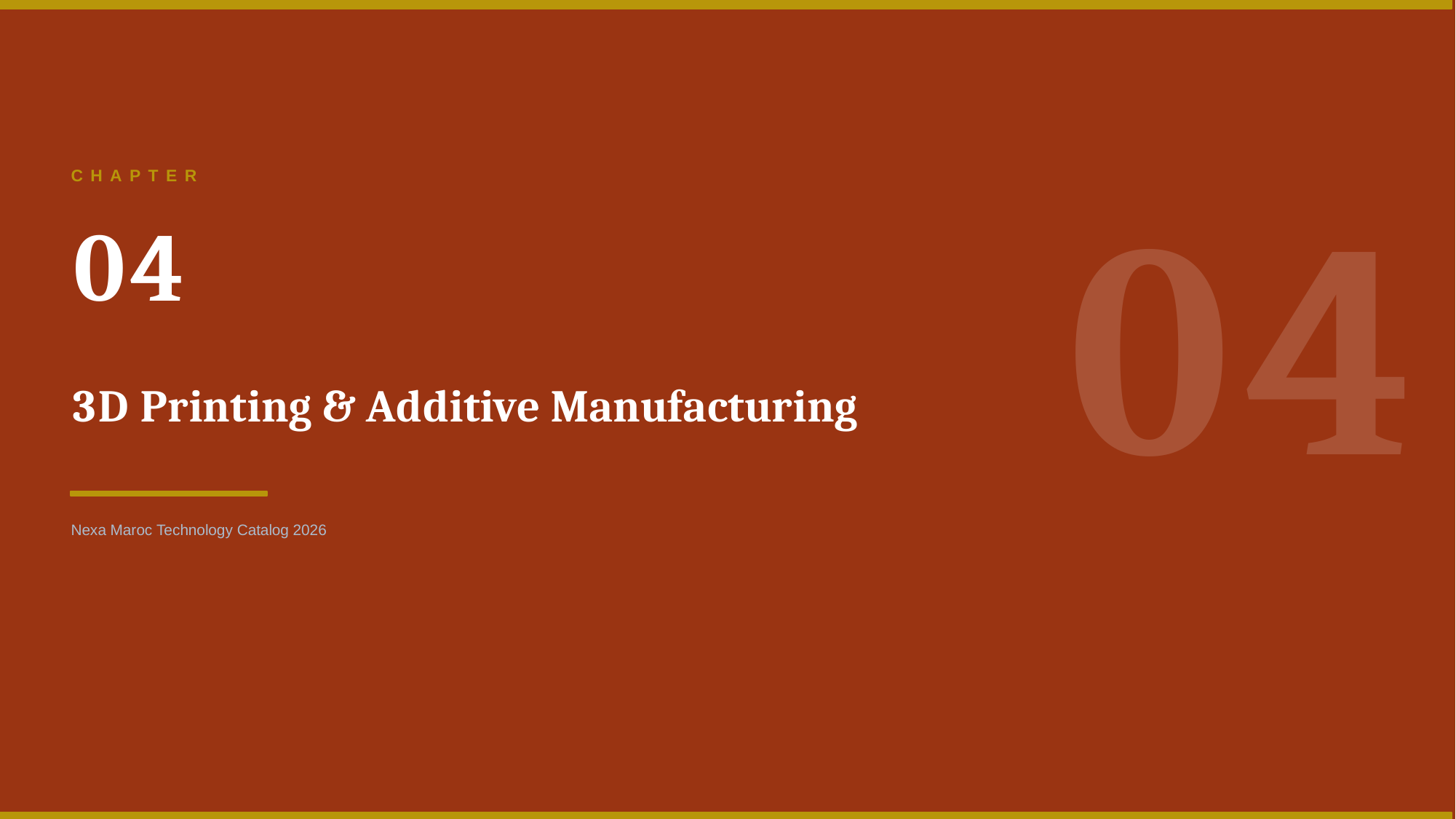

04
CHAPTER
04
3D Printing & Additive Manufacturing

Nexa Maroc Technology Catalog 2026